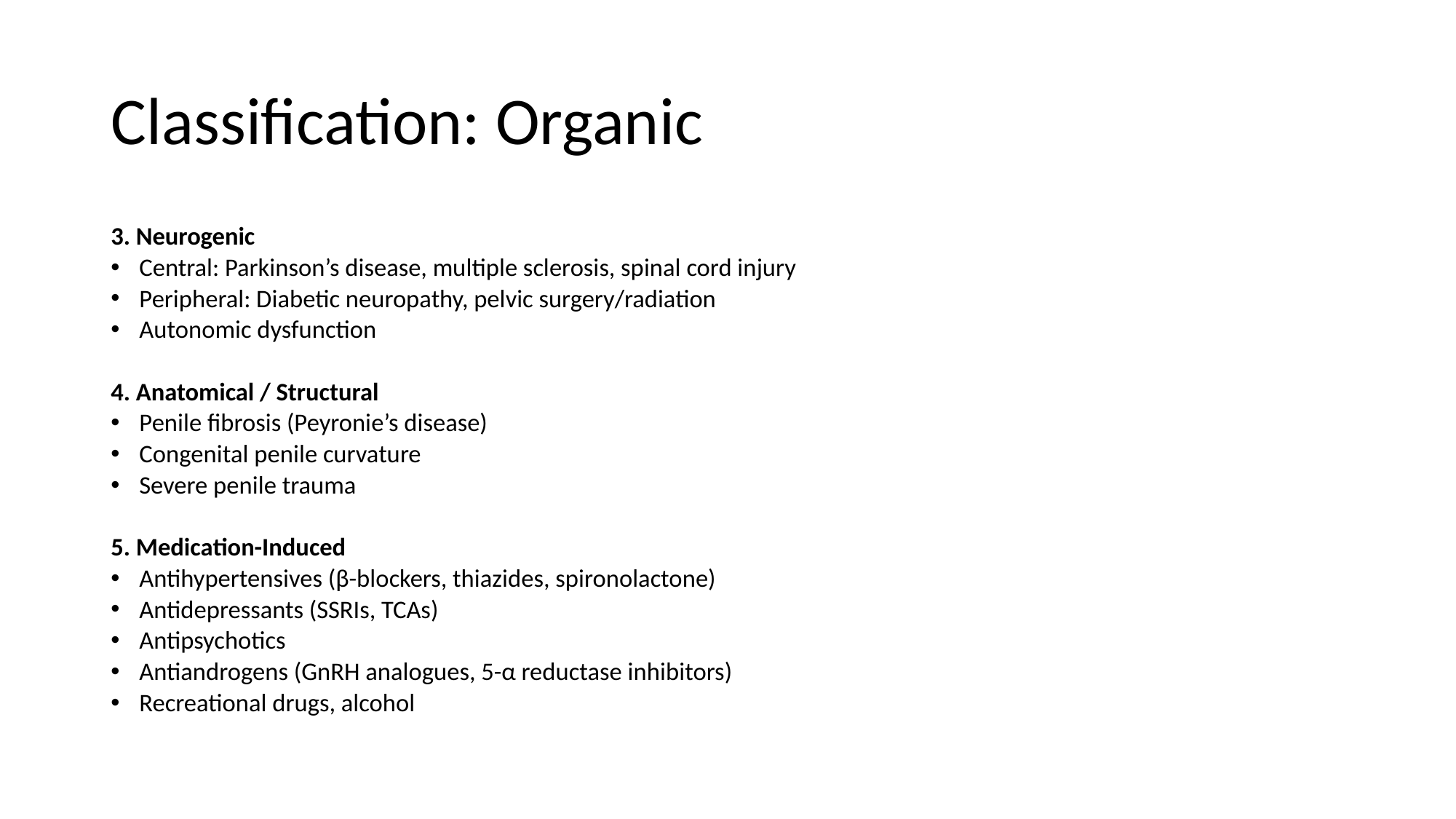

# Classification: Organic
3. Neurogenic
Central: Parkinson’s disease, multiple sclerosis, spinal cord injury
Peripheral: Diabetic neuropathy, pelvic surgery/radiation
Autonomic dysfunction

4. Anatomical / Structural
Penile fibrosis (Peyronie’s disease)
Congenital penile curvature
Severe penile trauma

5. Medication-Induced
Antihypertensives (β-blockers, thiazides, spironolactone)
Antidepressants (SSRIs, TCAs)
Antipsychotics
Antiandrogens (GnRH analogues, 5-α reductase inhibitors)
Recreational drugs, alcohol